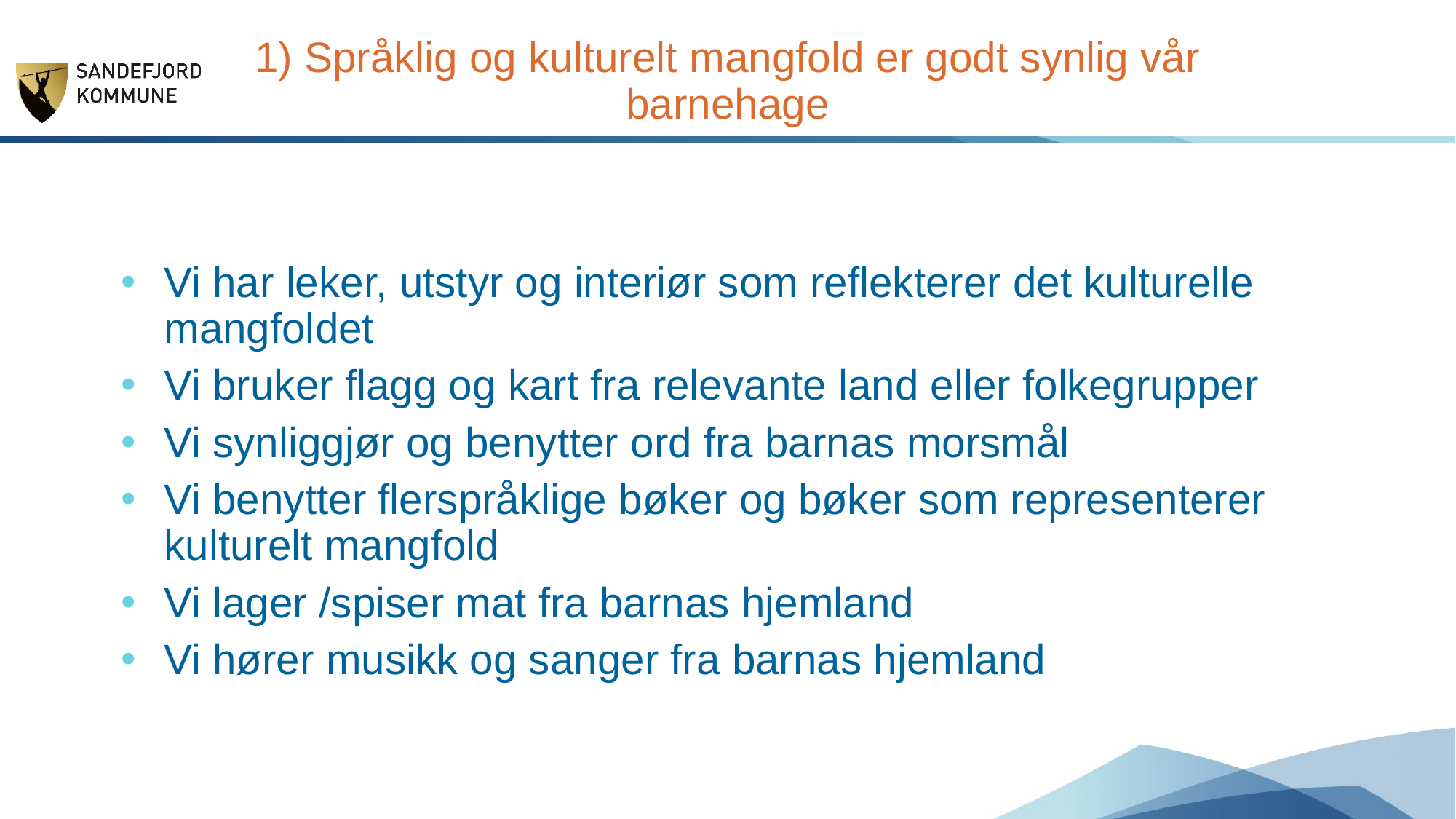

# 1) Språklig og kulturelt mangfold er godt synlig vår barnehage

Vi har leker, utstyr og interiør som reflekterer det kulturelle mangfoldet
Vi bruker flagg og kart fra relevante land eller folkegrupper
Vi synliggjør og benytter ord fra barnas morsmål
Vi benytter flerspråklige bøker og bøker som representerer kulturelt mangfold
Vi lager /spiser mat fra barnas hjemland
Vi hører musikk og sanger fra barnas hjemland